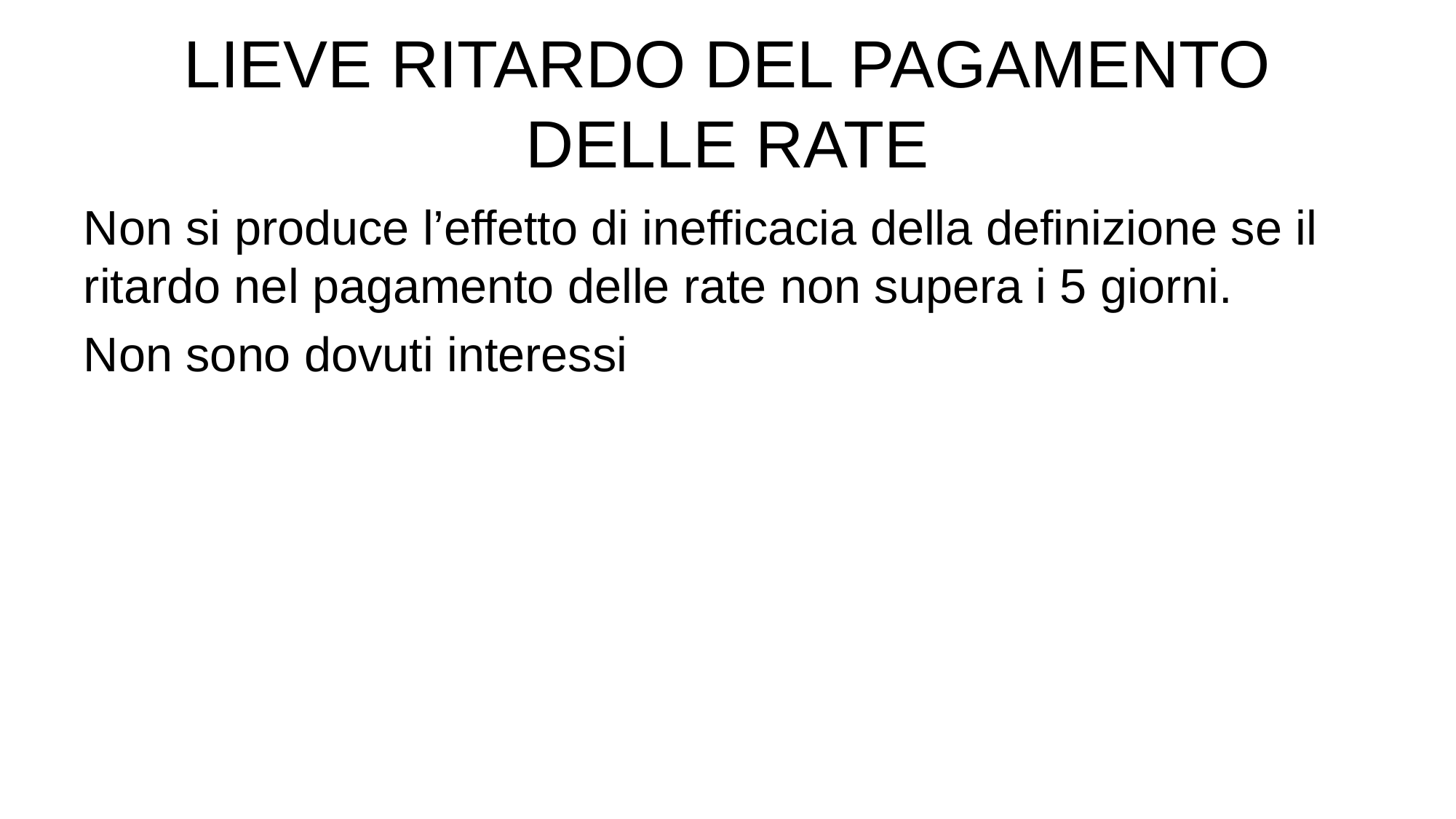

# LIEVE RITARDO DEL PAGAMENTO DELLE RATE
Non si produce l’effetto di inefficacia della definizione se il ritardo nel pagamento delle rate non supera i 5 giorni.
Non sono dovuti interessi